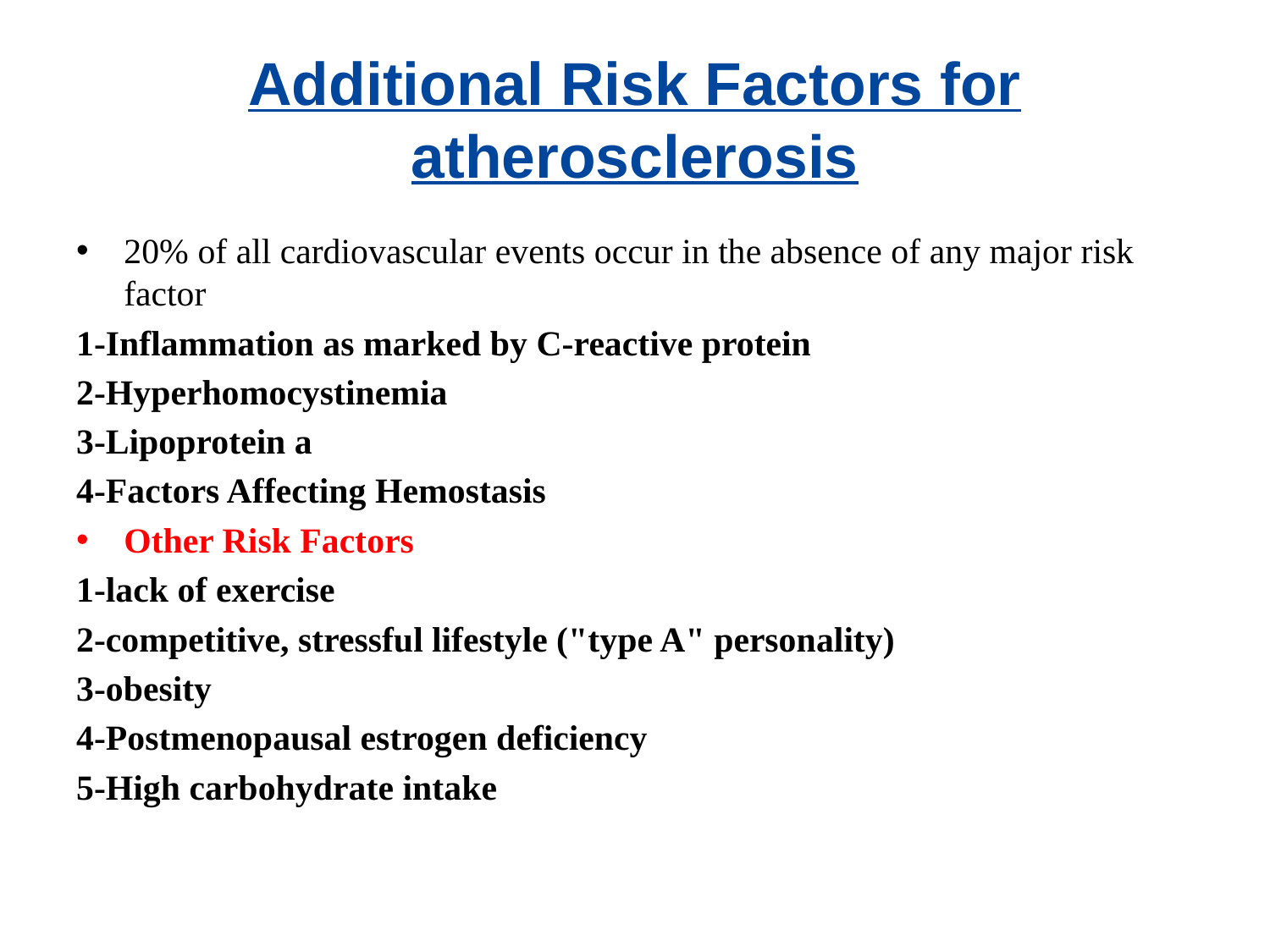

# Additional Risk Factors for atherosclerosis
20% of all cardiovascular events occur in the absence of any major risk factor
1-Inflammation as marked by C-reactive protein
2-Hyperhomocystinemia
3-Lipoprotein a
4-Factors Affecting Hemostasis
Other Risk Factors
1-lack of exercise
2-competitive, stressful lifestyle ("type A" personality)
3-obesity
4-Postmenopausal estrogen deficiency
5-High carbohydrate intake